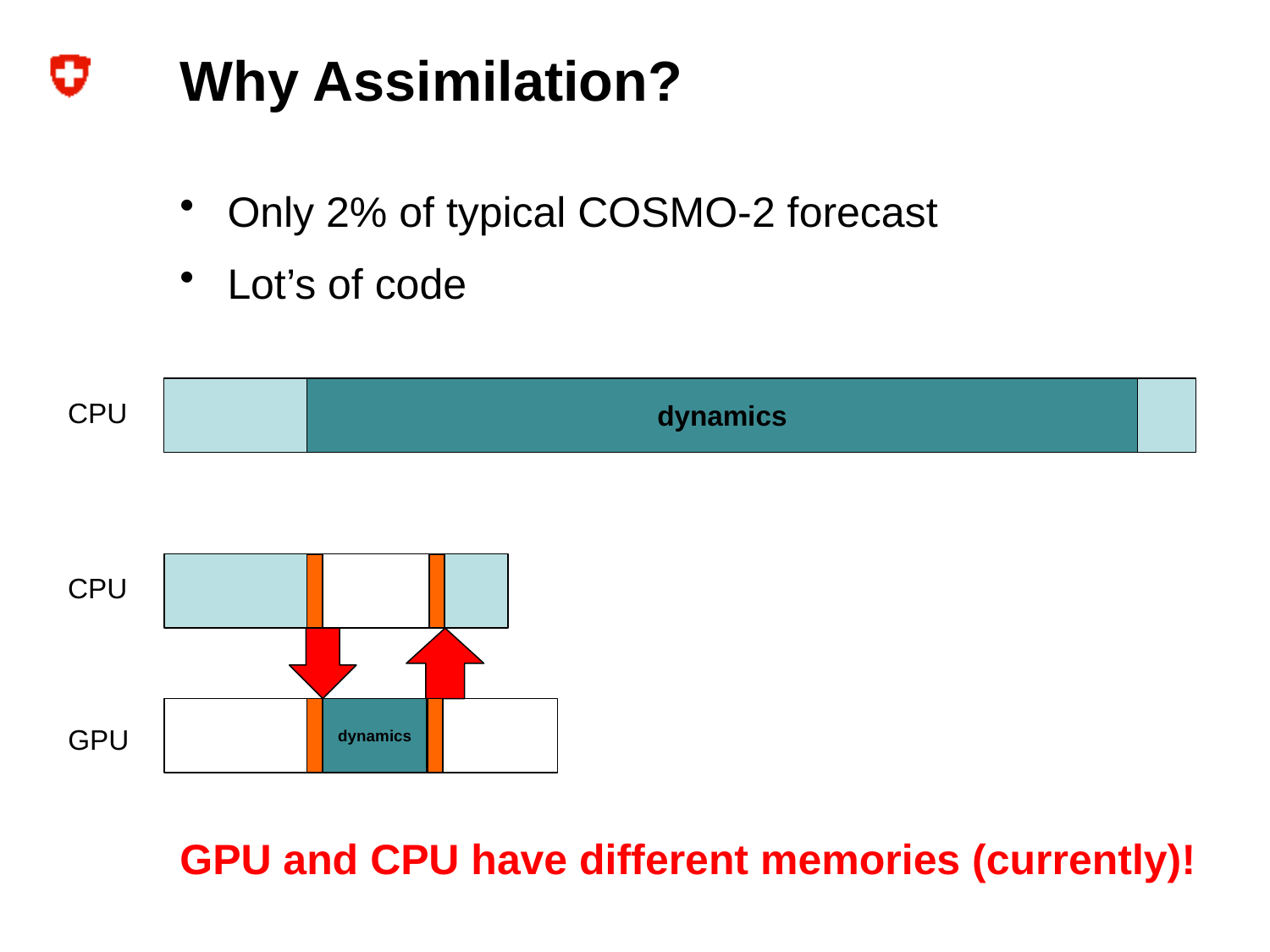

# Why Assimilation?
Only 2% of typical COSMO-2 forecast
Lot’s of code

GPU and CPU have different memories (currently)!

dynamics
CPU

CPU

dynamics
GPU